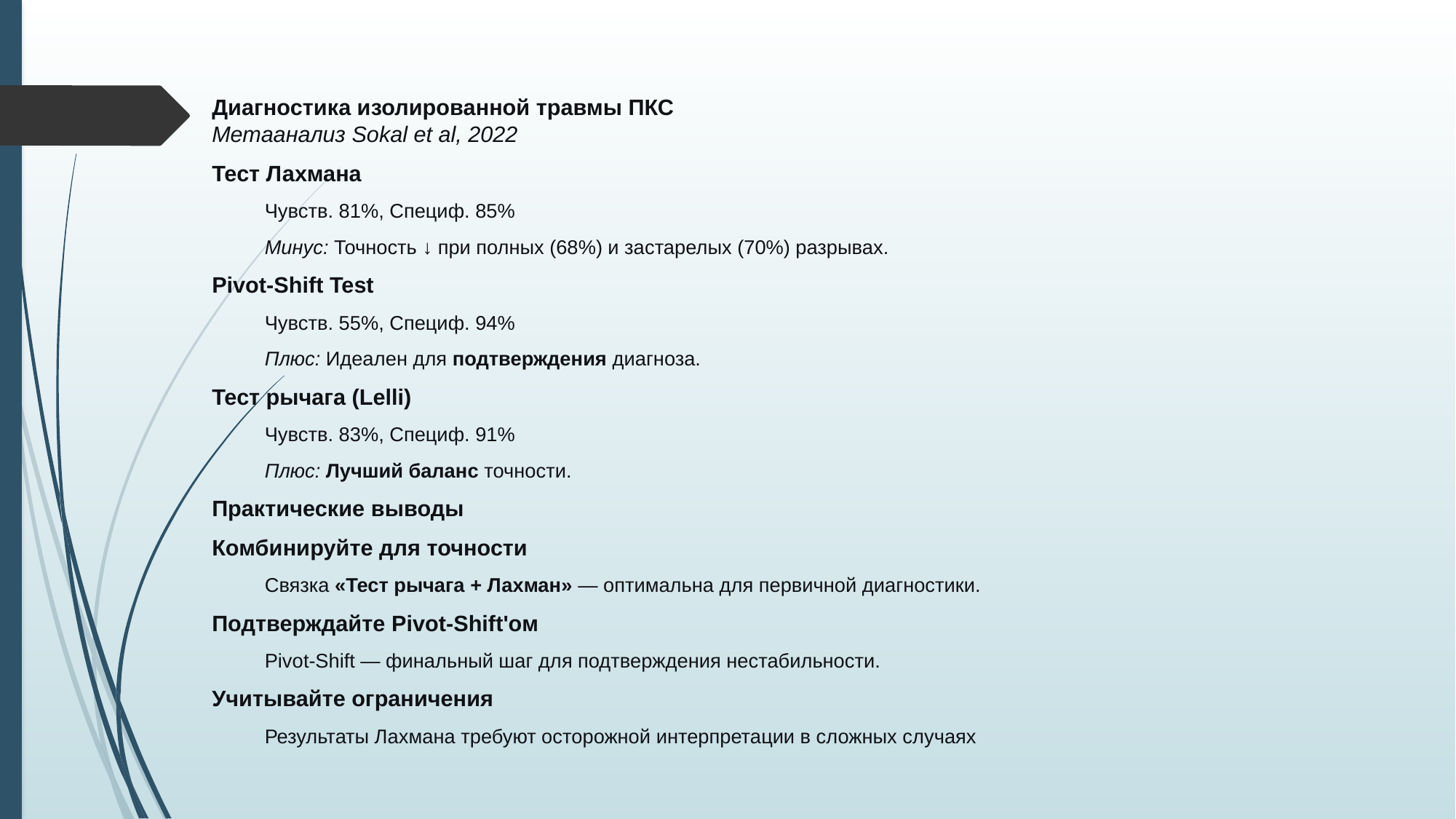

Диагностика изолированной травмы ПКС
Метаанализ Sokal et al, 2022
Тест Лахмана
Чувств. 81%, Специф. 85%
Минус: Точность ↓ при полных (68%) и застарелых (70%) разрывах.
Pivot-Shift Test
Чувств. 55%, Специф. 94%
Плюс: Идеален для подтверждения диагноза.
Тест рычага (Lelli)
Чувств. 83%, Специф. 91%
Плюс: Лучший баланс точности.
Практические выводы
Комбинируйте для точности
Связка «Тест рычага + Лахман» — оптимальна для первичной диагностики.
Подтверждайте Pivot-Shift'ом
Pivot-Shift — финальный шаг для подтверждения нестабильности.
Учитывайте ограничения
Результаты Лахмана требуют осторожной интерпретации в сложных случаях